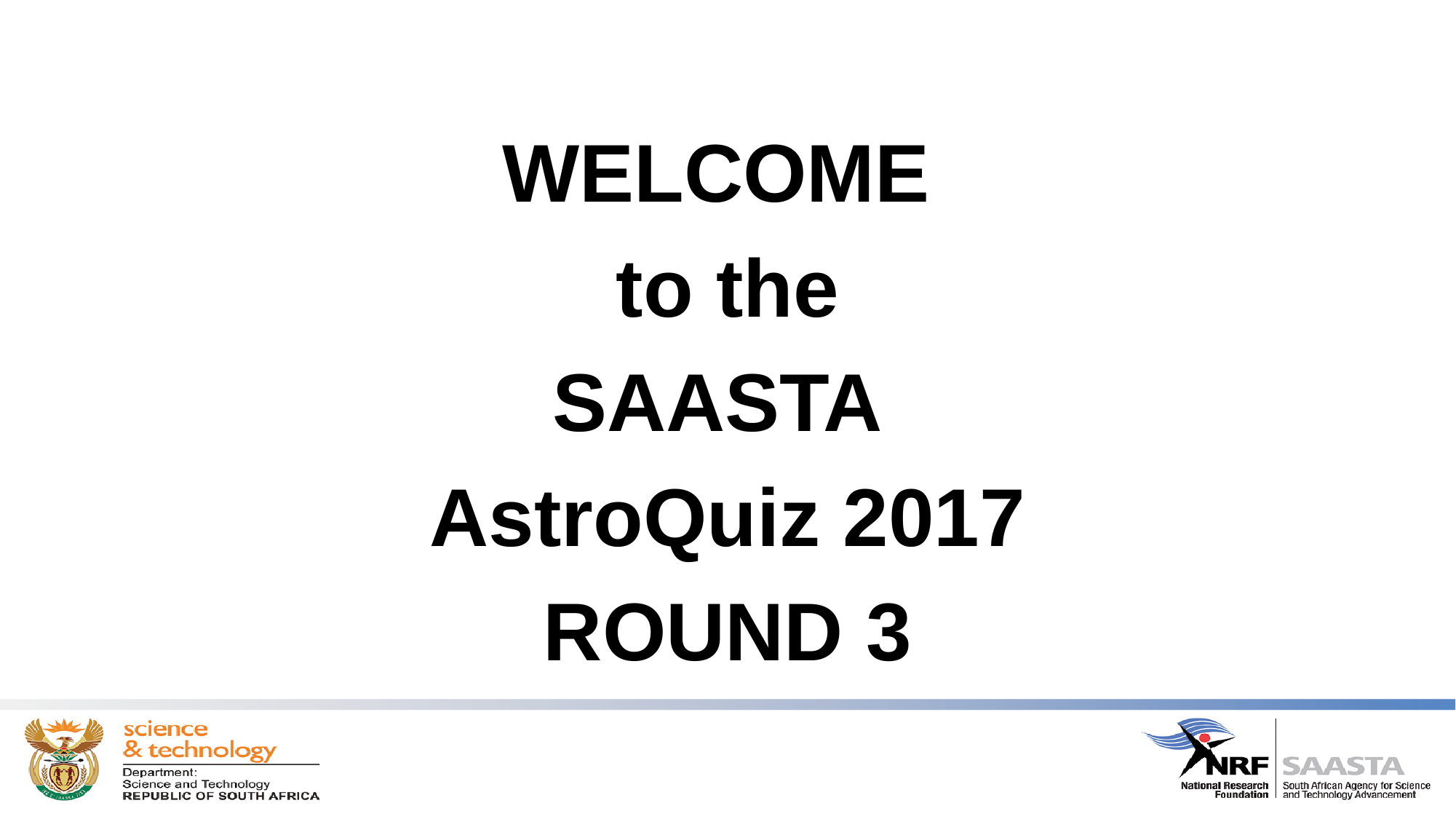

WELCOME
to the
SAASTA
AstroQuiz 2017
ROUND 3